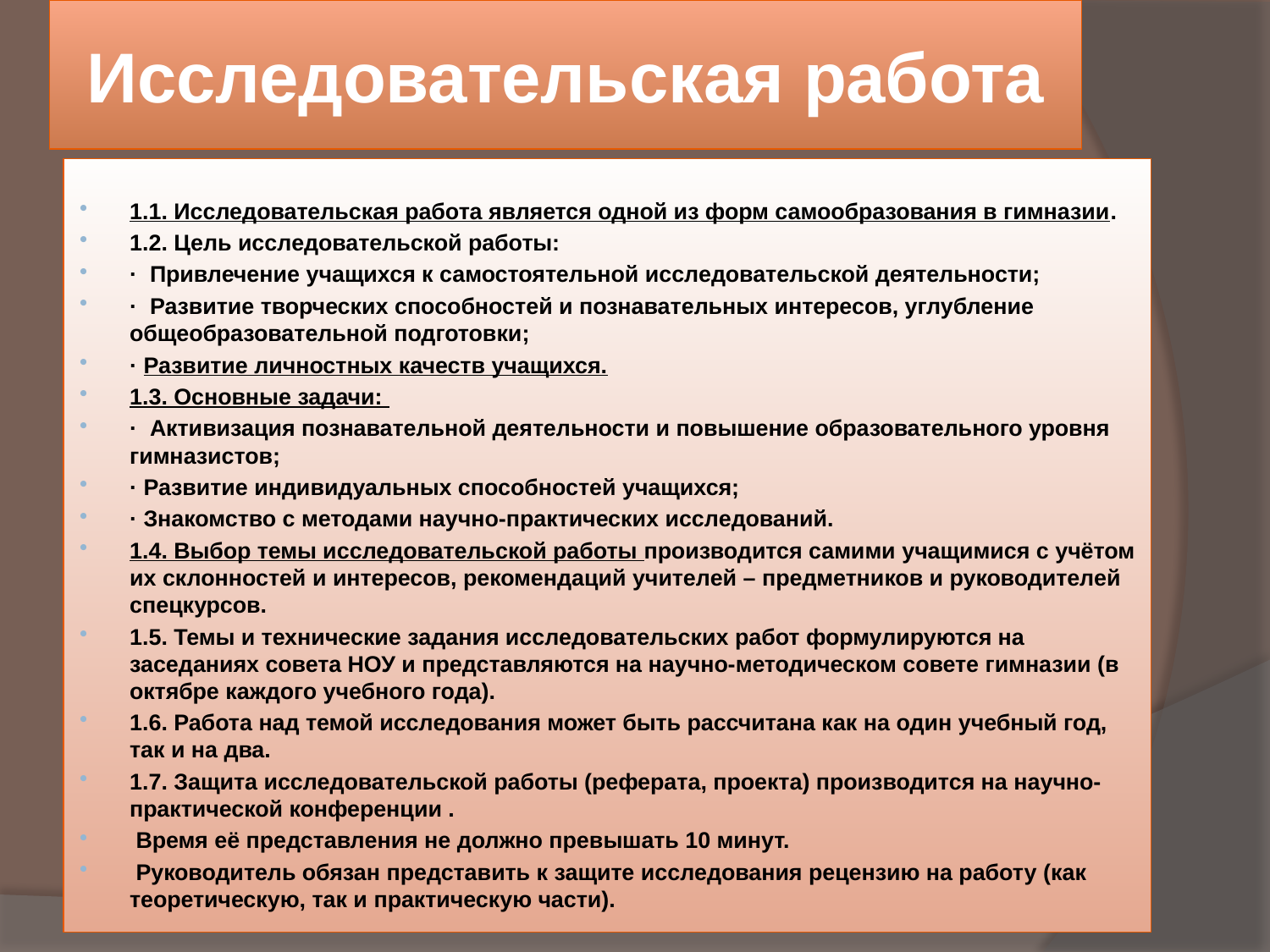

# Исследовательская работа

1.1. Исследовательская работа является одной из форм самообразования в гимназии.
1.2. Цель исследовательской работы:
·  Привлечение учащихся к самостоятельной исследовательской деятельности;
·  Развитие творческих способностей и познавательных интересов, углубление общеобразовательной подготовки;
· Развитие личностных качеств учащихся.
1.3. Основные задачи:
·  Активизация познавательной деятельности и повышение образовательного уровня гимназистов;
· Развитие индивидуальных способностей учащихся;
· Знакомство с методами научно-практических исследований.
1.4. Выбор темы исследовательской работы производится самими учащимися с учётом их склонностей и интересов, рекомендаций учителей – предметников и руководителей спецкурсов.
1.5. Темы и технические задания исследовательских работ формулируются на заседаниях совета НОУ и представляются на научно-методическом совете гимназии (в октябре каждого учебного года).
1.6. Работа над темой исследования может быть рассчитана как на один учебный год, так и на два.
1.7. Защита исследовательской работы (реферата, проекта) производится на научно-практической конференции .
 Время её представления не должно превышать 10 минут.
 Руководитель обязан представить к защите исследования рецензию на работу (как теоретическую, так и практическую части).